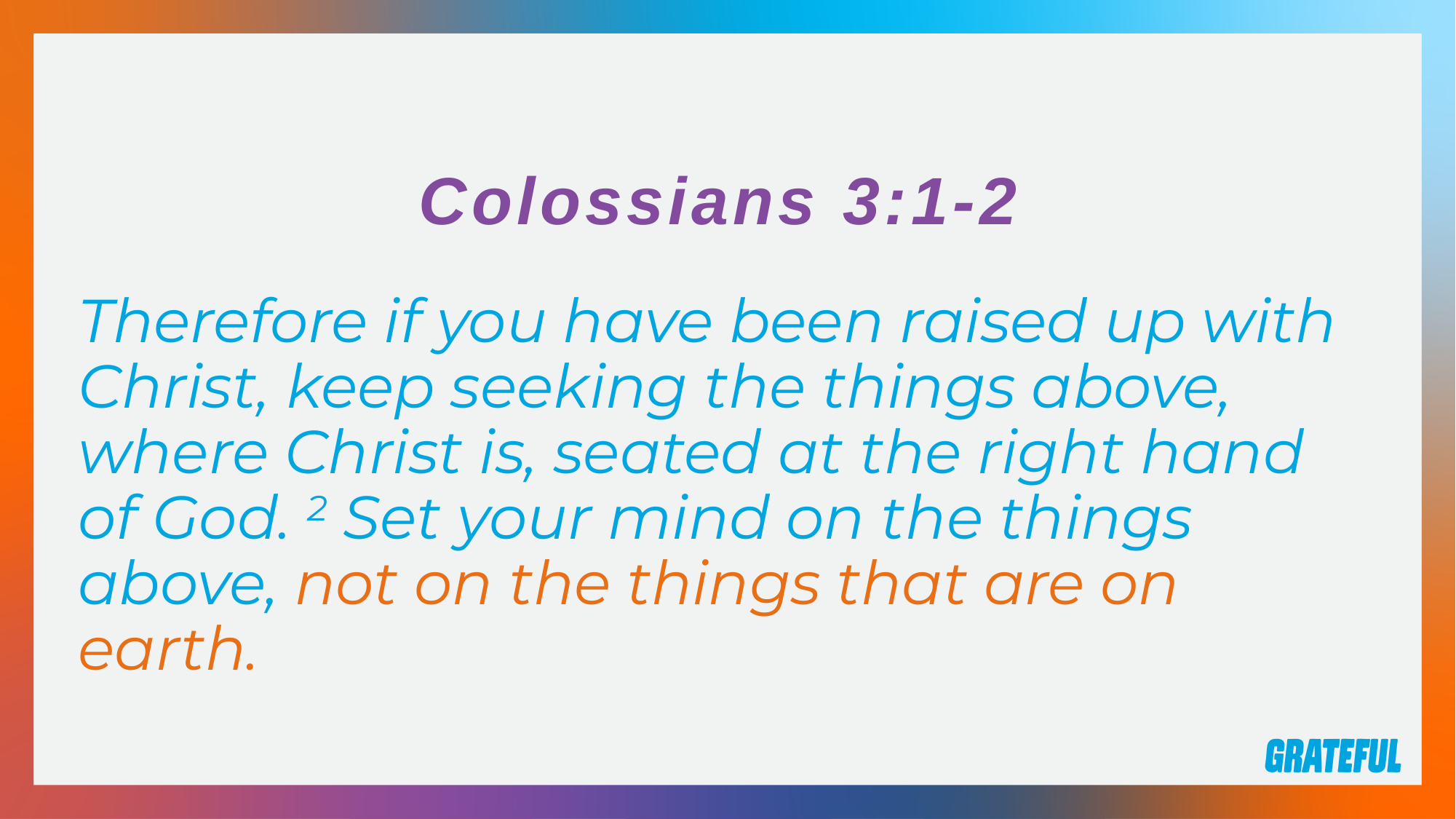

Colossians 3:1-2
Therefore if you have been raised up with Christ, keep seeking the things above, where Christ is, seated at the right hand of God. 2 Set your mind on the things above, not on the things that are on earth.